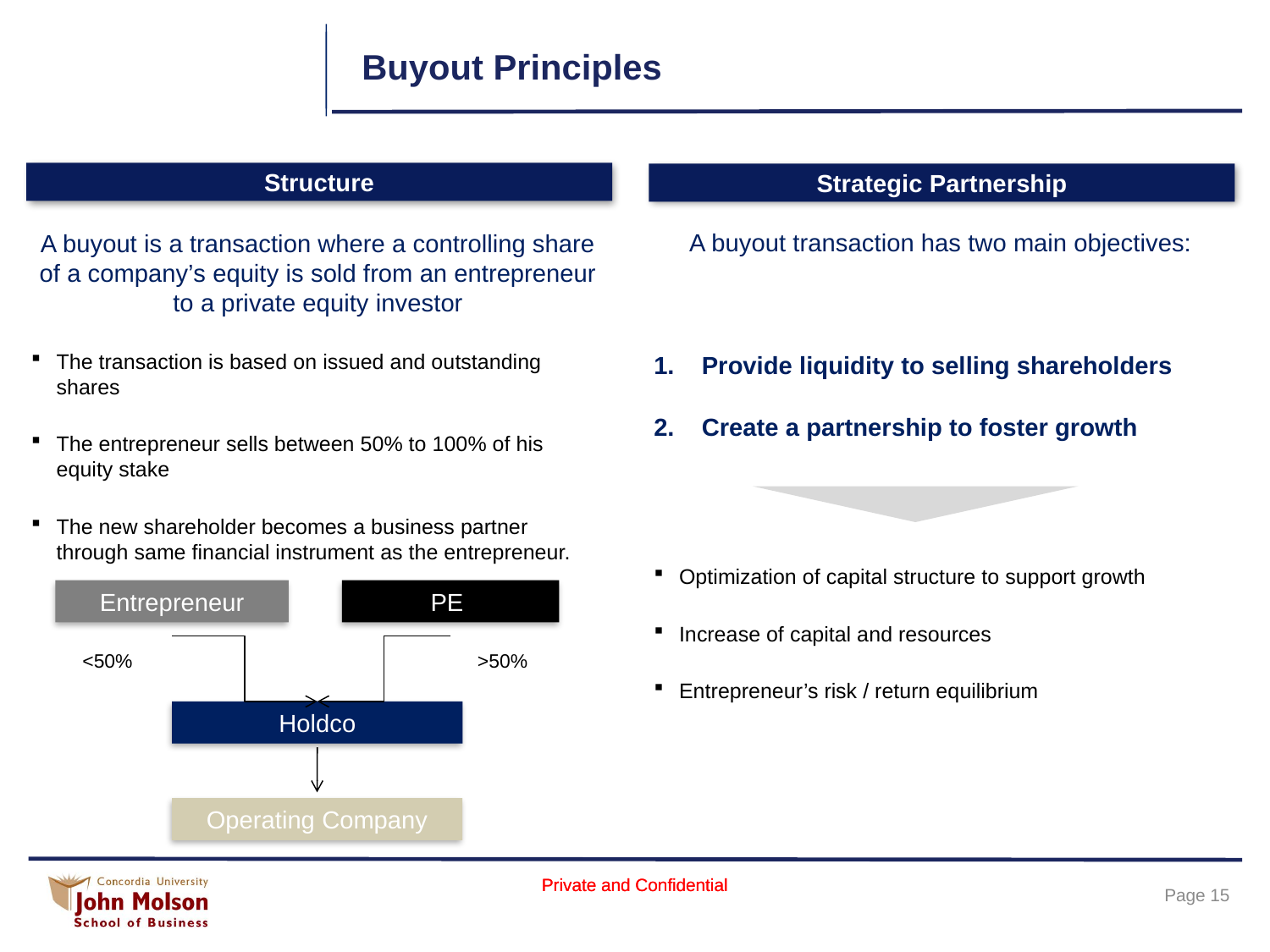

# Buyout Principles
Structure
Strategic Partnership
A buyout transaction has two main objectives:

Provide liquidity to selling shareholders
Create a partnership to foster growth

Optimization of capital structure to support growth
Increase of capital and resources
Entrepreneur’s risk / return equilibrium
A buyout is a transaction where a controlling share of a company’s equity is sold from an entrepreneur to a private equity investor
The transaction is based on issued and outstanding shares
The entrepreneur sells between 50% to 100% of his equity stake
The new shareholder becomes a business partner through same financial instrument as the entrepreneur.

Entrepreneur
PE
<50%
>50%
Holdco
Operating Company